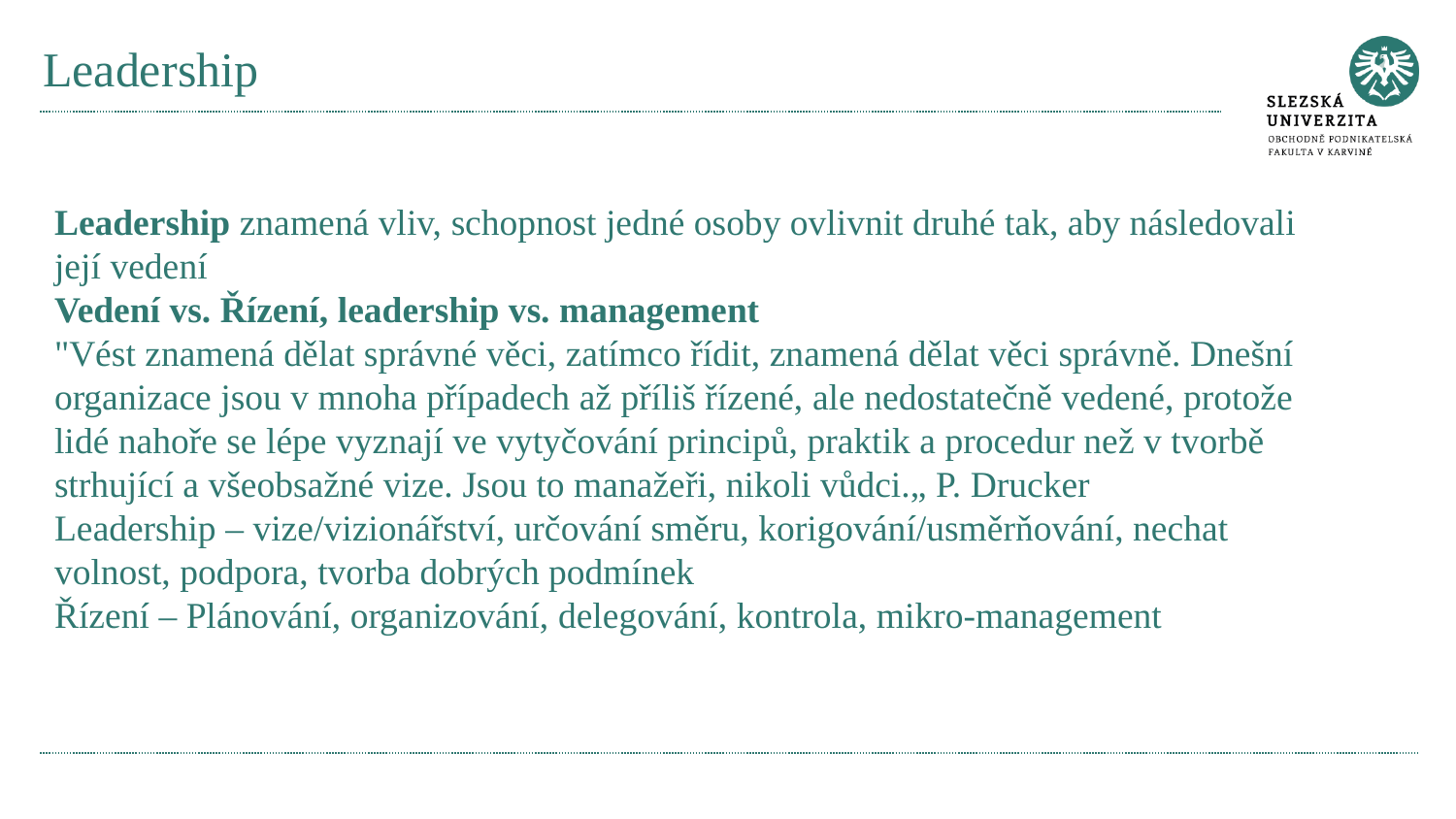

# Leadership
Leadership znamená vliv, schopnost jedné osoby ovlivnit druhé tak, aby následovali její vedení
Vedení vs. Řízení, leadership vs. management
"Vést znamená dělat správné věci, zatímco řídit, znamená dělat věci správně. Dnešní organizace jsou v mnoha případech až příliš řízené, ale nedostatečně vedené, protože lidé nahoře se lépe vyznají ve vytyčování principů, praktik a procedur než v tvorbě strhující a všeobsažné vize. Jsou to manažeři, nikoli vůdci.„ P. Drucker
Leadership – vize/vizionářství, určování směru, korigování/usměrňování, nechat volnost, podpora, tvorba dobrých podmínek
Řízení – Plánování, organizování, delegování, kontrola, mikro-management